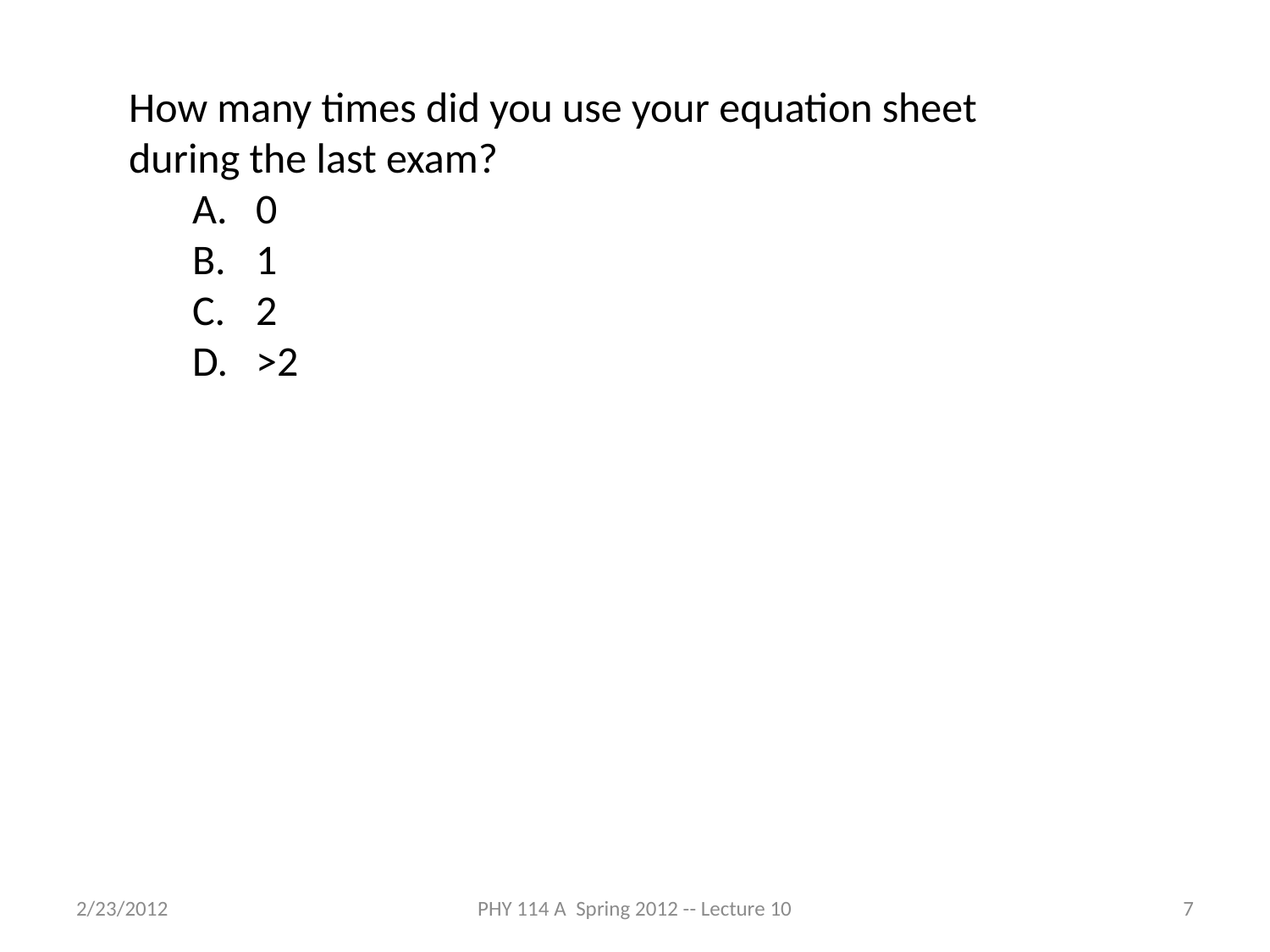

How many times did you use your equation sheet during the last exam?
0
1
2
>2
2/23/2012
PHY 114 A  Spring 2012 -- Lecture 10
7